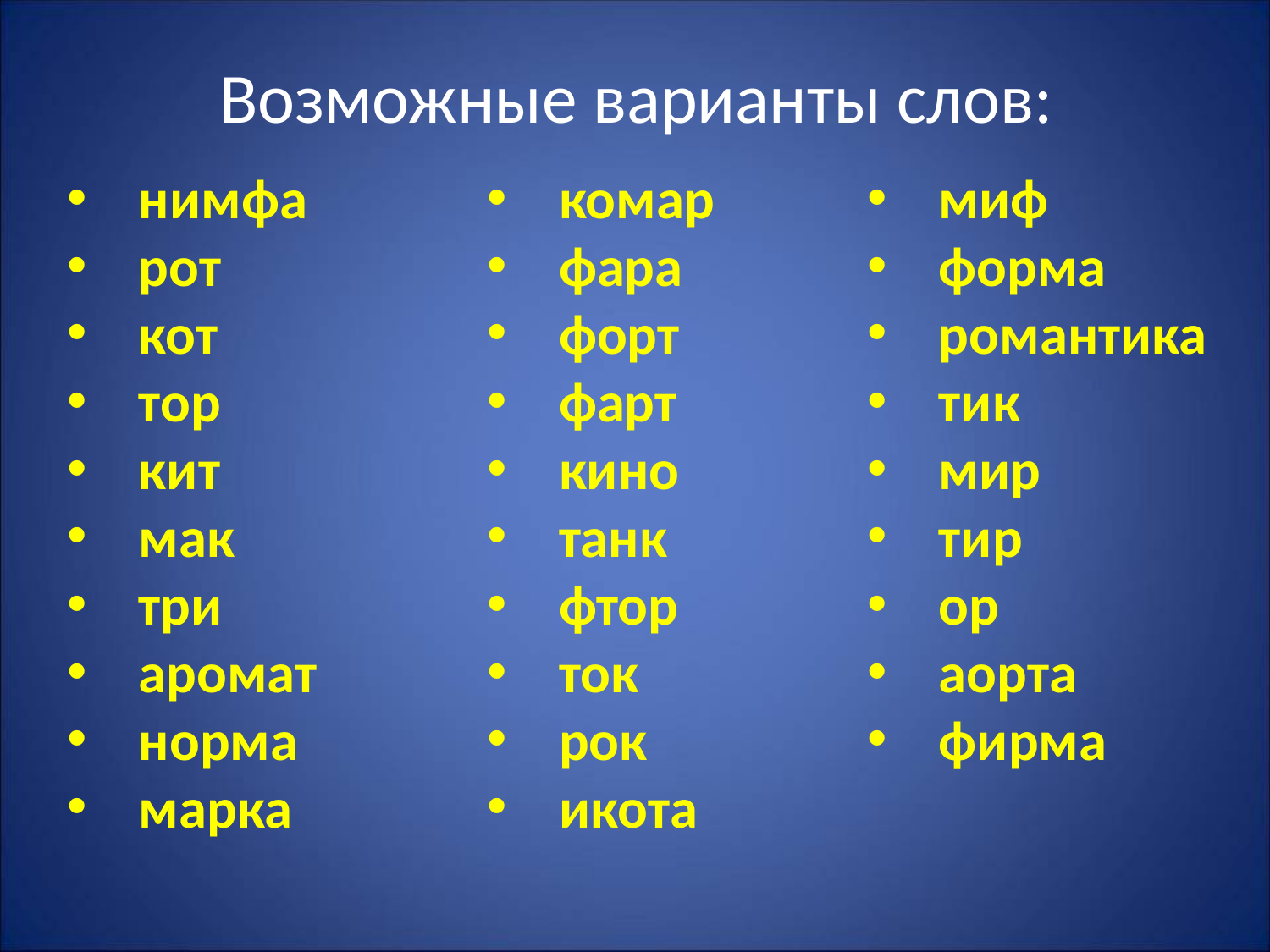

Возможные варианты слов:

нимфа
рот
кот
тор
кит
мак
три
аромат
норма
марка
комар
фара
форт
фарт
кино
танк
фтор
ток
рок
икота

миф
форма
романтика
тик
мир
тир
ор
аорта
фирма